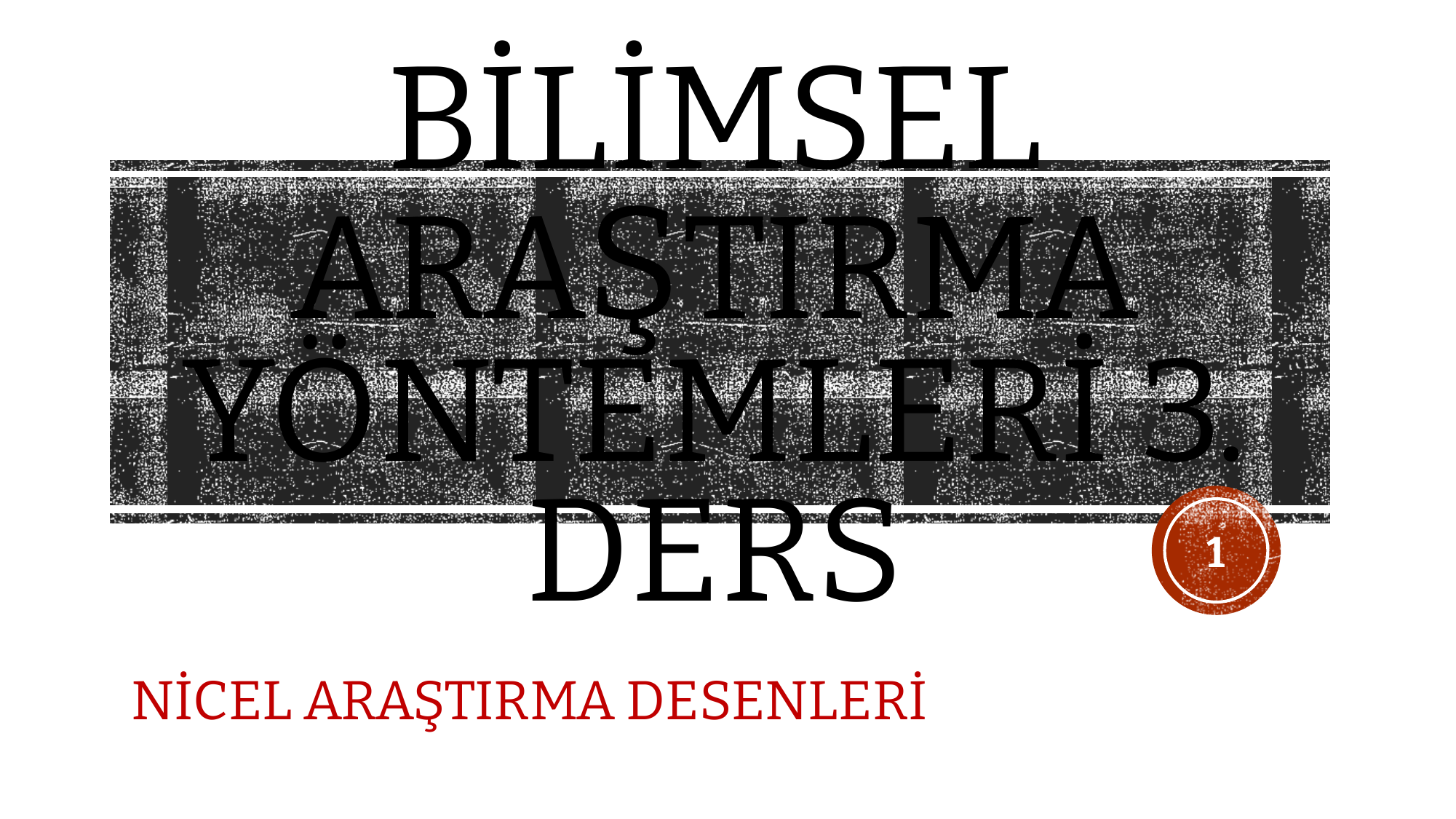

# BİLİMSEL ARAŞTIRMA YÖNTEMLERİ 3. ders
1

NİCEL ARAŞTIRMA desenlerİ